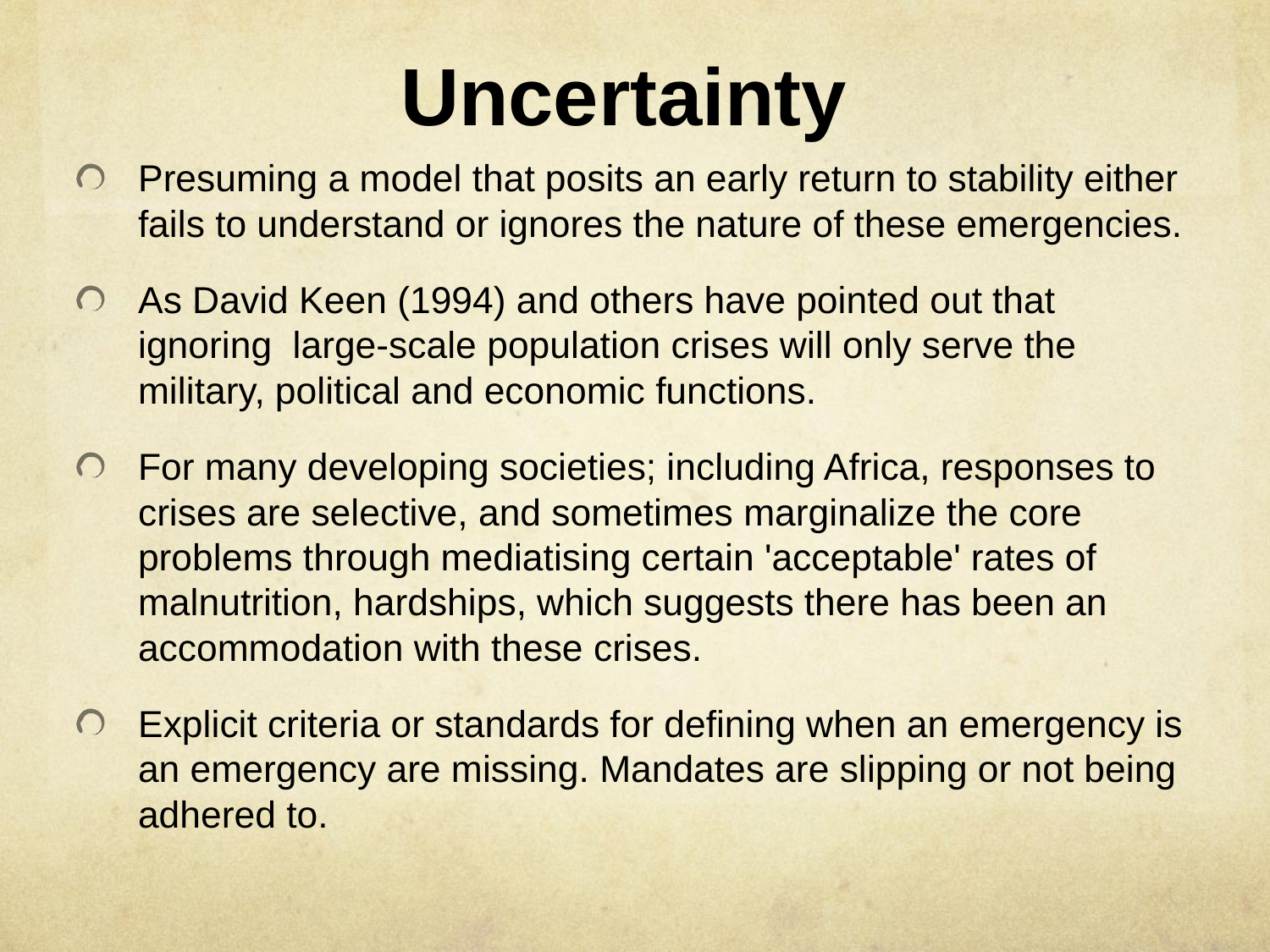

# Uncertainty
Presuming a model that posits an early return to stability either fails to understand or ignores the nature of these emergencies.
As David Keen (1994) and others have pointed out that ignoring  large-scale population crises will only serve the military, political and economic functions.
For many developing societies; including Africa, responses to crises are selective, and sometimes marginalize the core problems through mediatising certain 'acceptable' rates of malnutrition, hardships, which suggests there has been an accommodation with these crises.
Explicit criteria or standards for defining when an emergency is an emergency are missing. Mandates are slipping or not being adhered to.